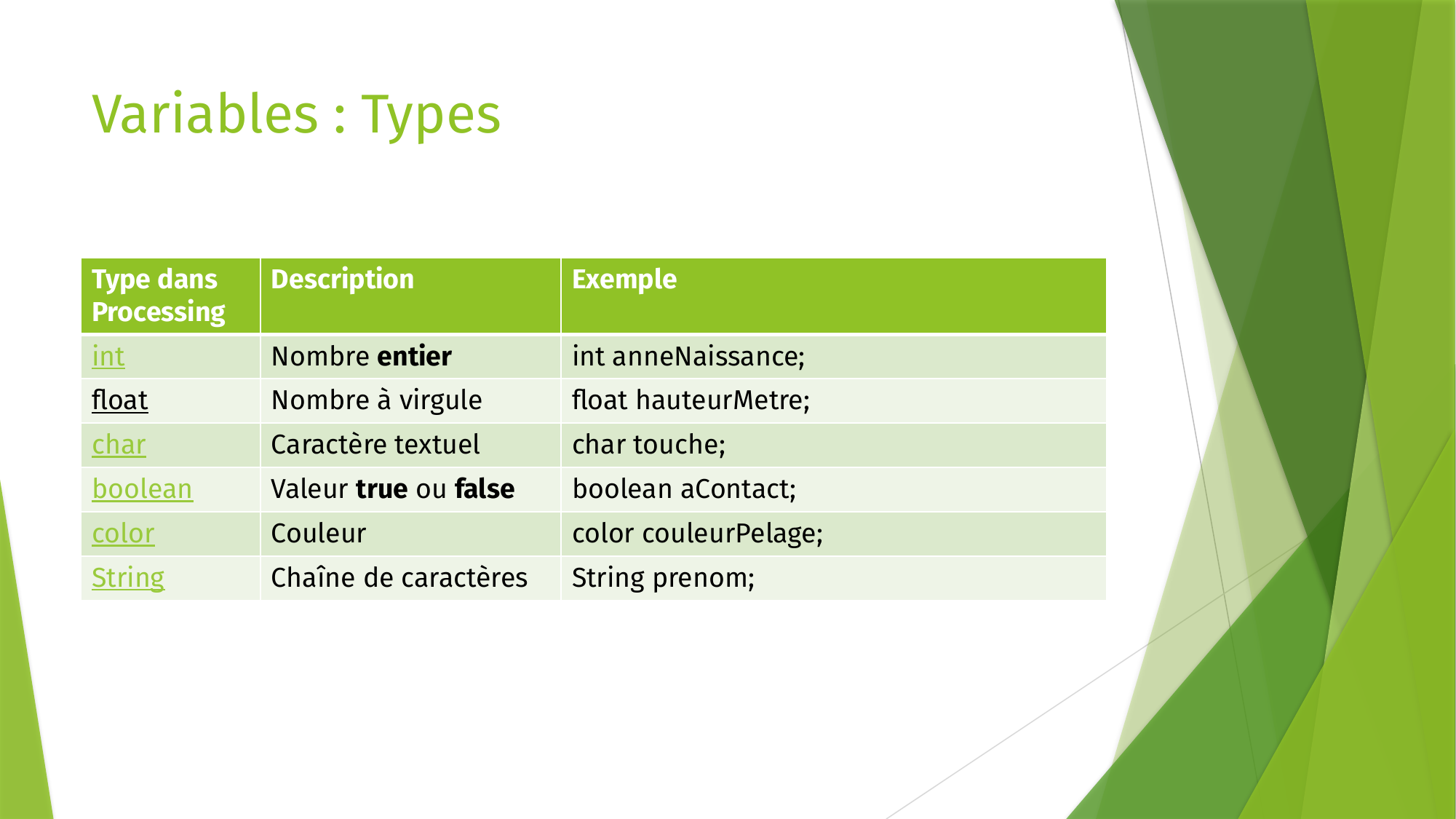

# Variables : Types
| Type dans Processing | Description | Exemple |
| --- | --- | --- |
| int | Nombre entier | int anneNaissance; |
| float | Nombre à virgule | float hauteurMetre; |
| char | Caractère textuel | char touche; |
| boolean | Valeur true ou false | boolean aContact; |
| color | Couleur | color couleurPelage; |
| String | Chaîne de caractères | String prenom; |